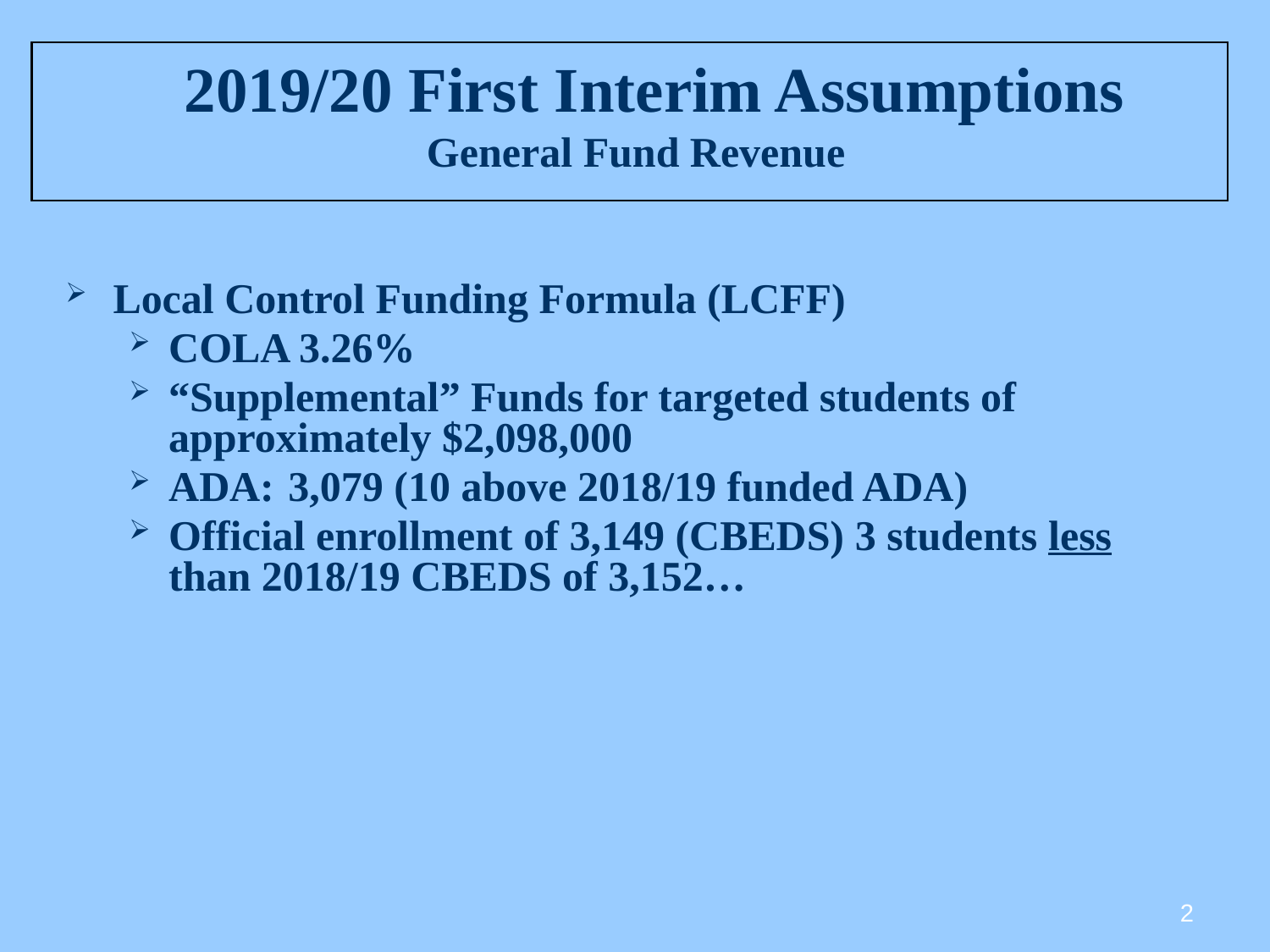

# 2019/20 First Interim Assumptions General Fund Revenue
Local Control Funding Formula (LCFF)
COLA 3.26%
“Supplemental” Funds for targeted students of approximately $2,098,000
ADA:  3,079 (10 above 2018/19 funded ADA)
Official enrollment of 3,149 (CBEDS) 3 students less than 2018/19 CBEDS of 3,152…
2